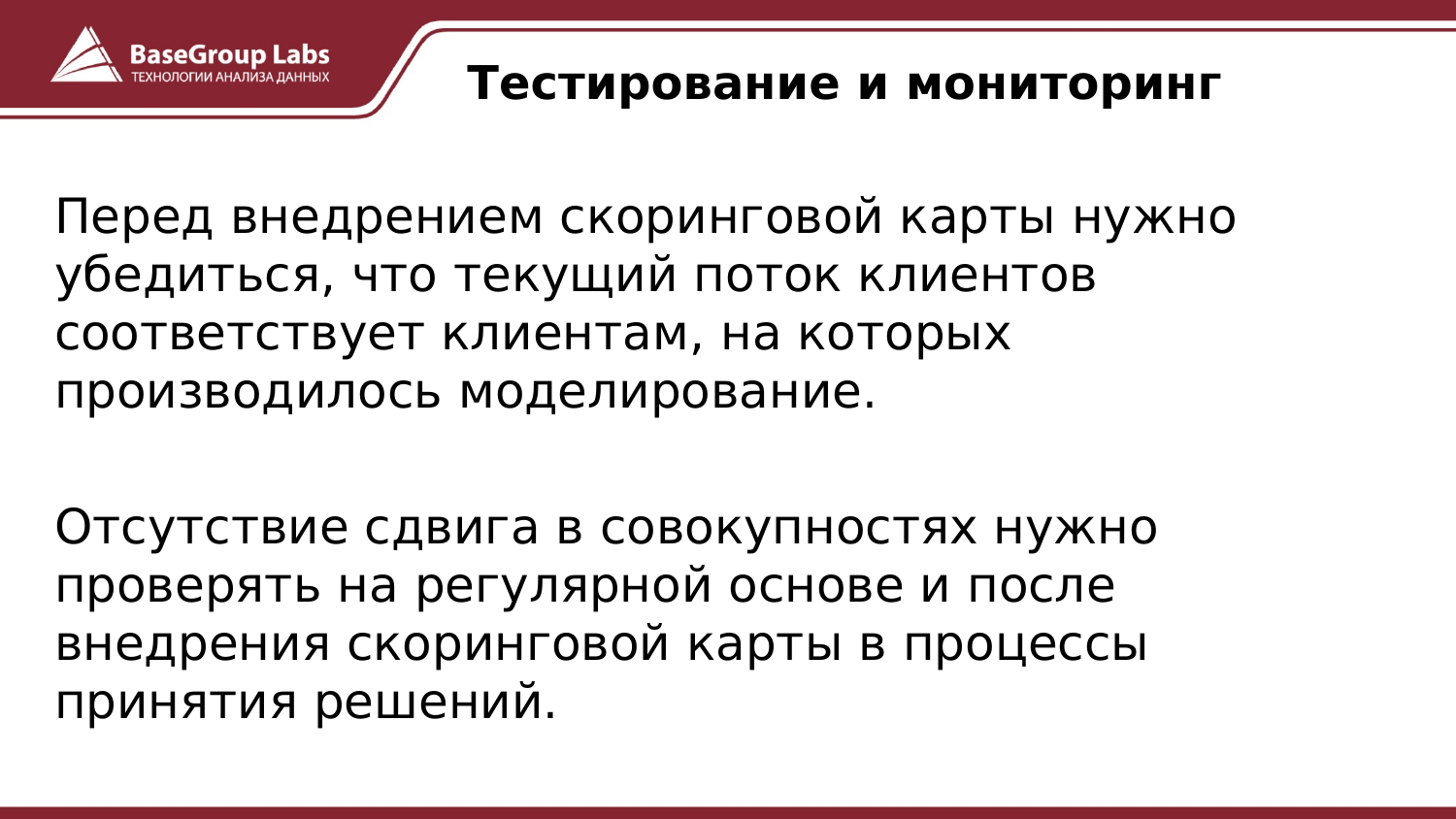

# Тестирование и мониторинг
Перед внедрением скоринговой карты нужно убедиться, что текущий поток клиентов соответствует клиентам, на которых производилось моделирование.

Отсутствие сдвига в совокупностях нужно проверять на регулярной основе и после внедрения скоринговой карты в процессы принятия решений.